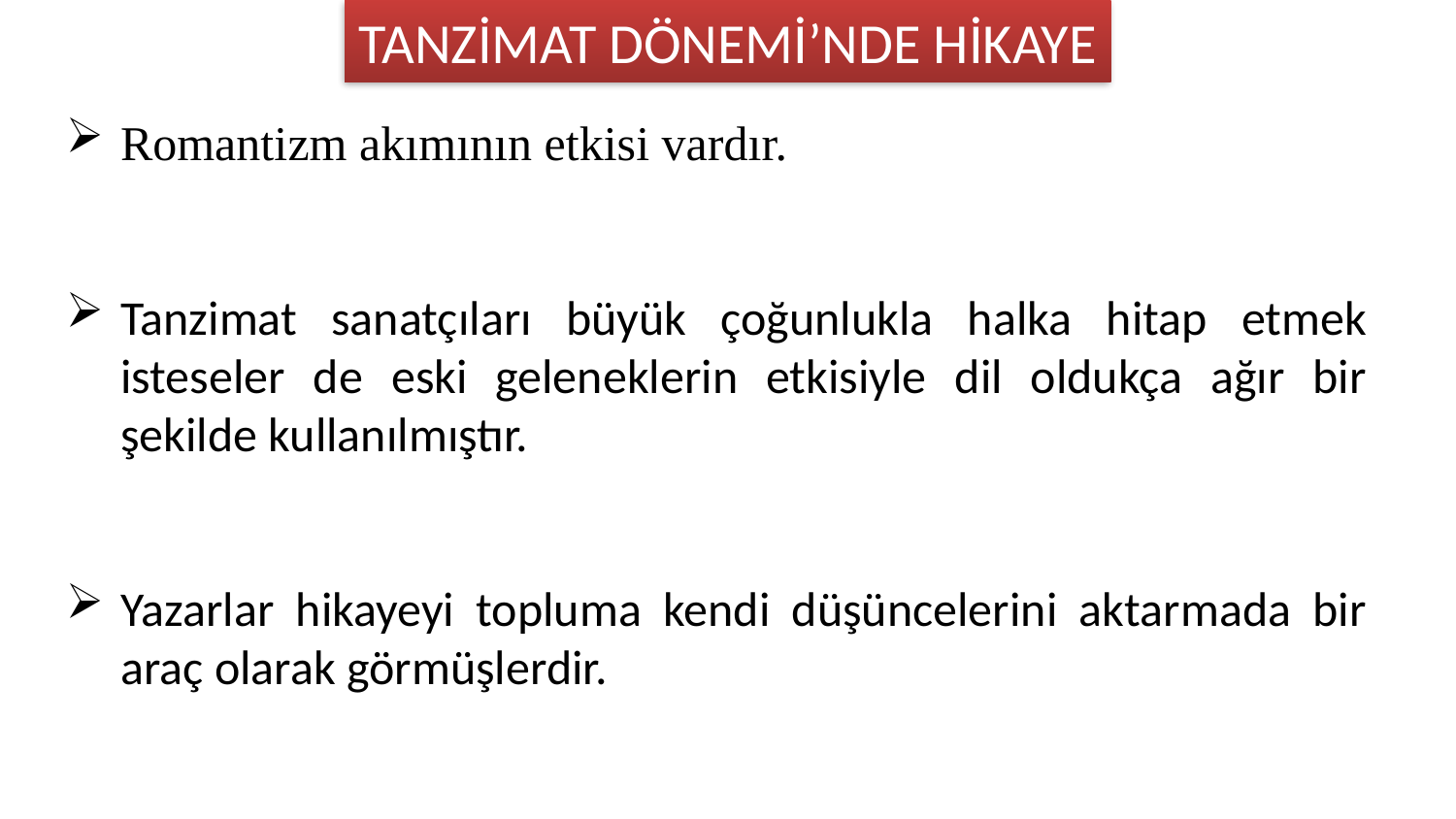

TANZİMAT DÖNEMİ’NDE HİKAYE

Romantizm akımının etkisi vardır.

Tanzimat sanatçıları büyük çoğunlukla halka hitap etmek isteseler de eski geleneklerin etkisiyle dil oldukça ağır bir şekilde kullanılmıştır.

Yazarlar hikayeyi topluma kendi düşüncelerini aktarmada bir araç olarak görmüşlerdir.